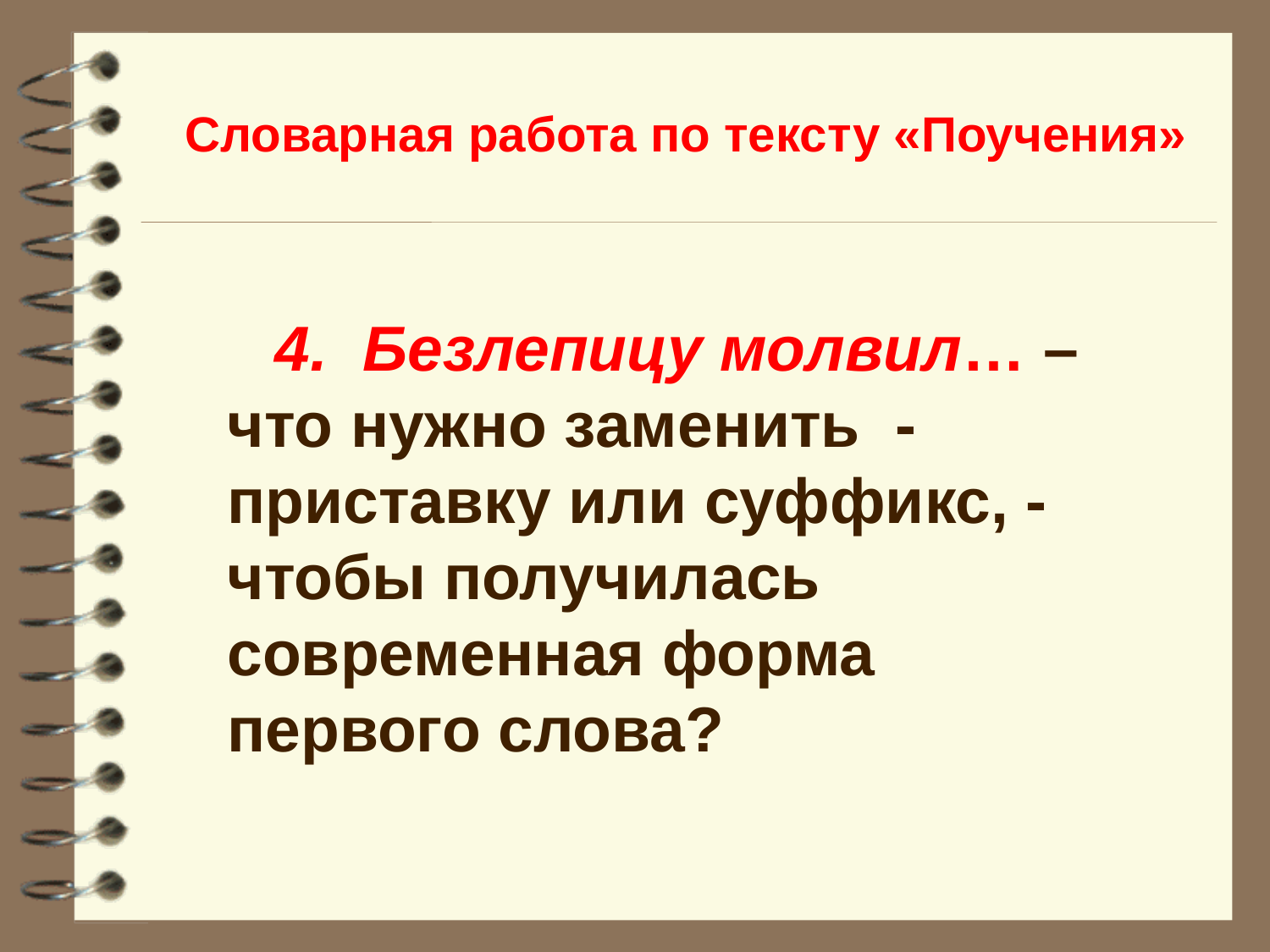

Словарная работа по тексту «Поучения»
4.  Безлепицу молвил… – что нужно заменить  - приставку или суффикс, - чтобы получилась современная форма первого слова?